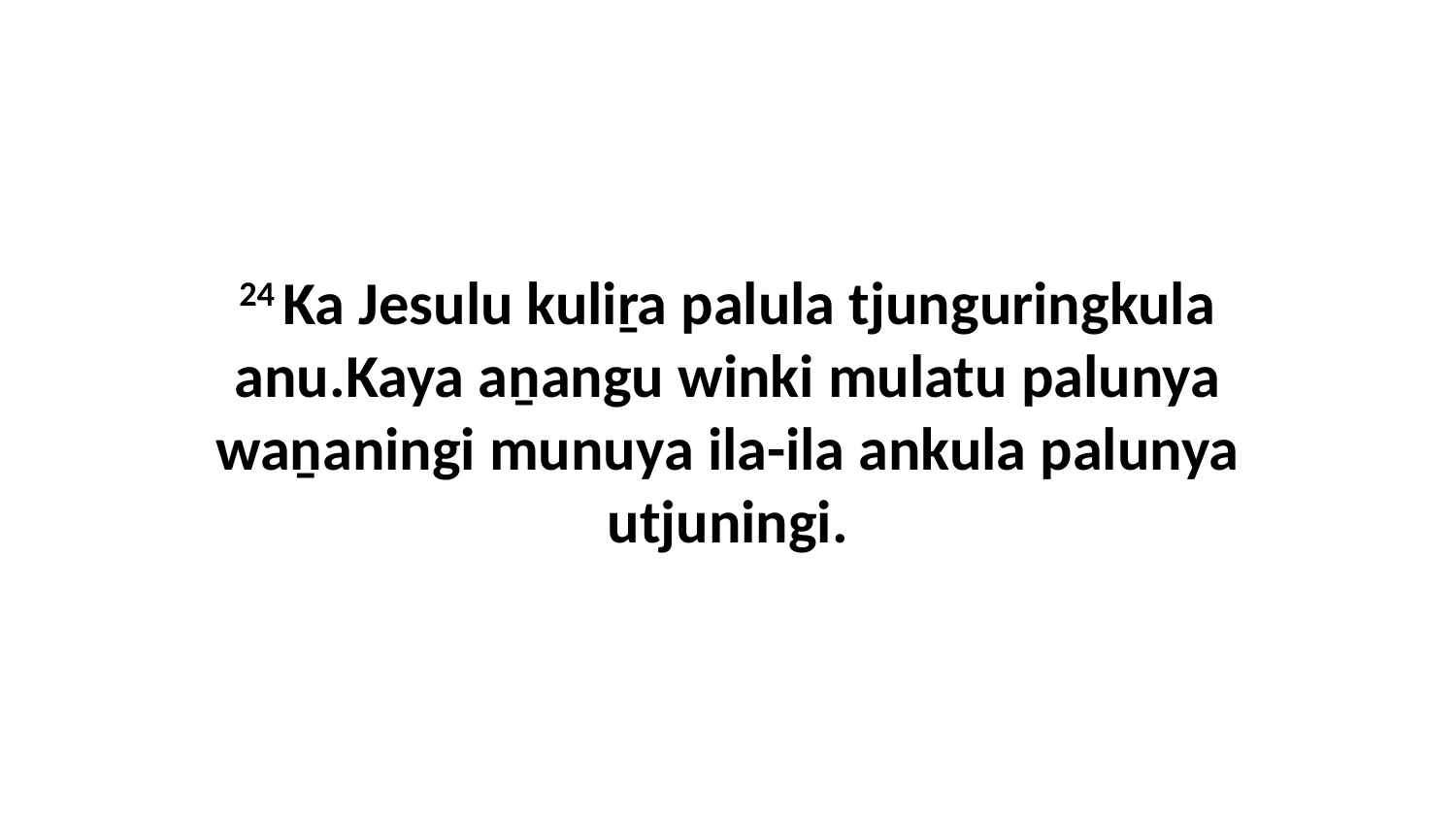

24 Ka Jesulu kuliṟa palula tjunguringkula anu.Kaya aṉangu winki mulatu palunya waṉaningi munuya ila-ila ankula palunya utjuningi.